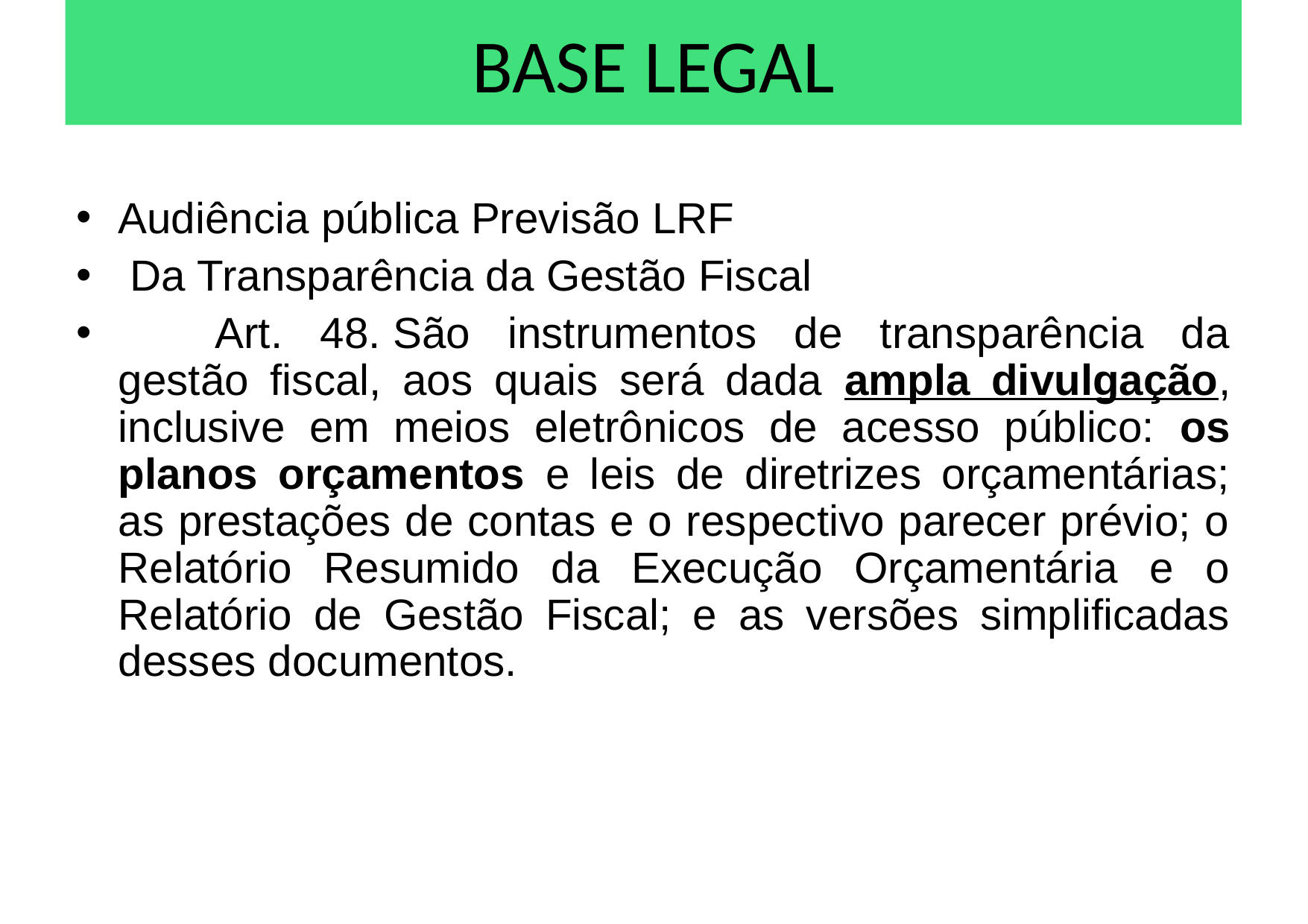

# BASE LEGAL
Audiência pública Previsão LRF
 Da Transparência da Gestão Fiscal
        Art. 48. São instrumentos de transparência da gestão fiscal, aos quais será dada ampla divulgação, inclusive em meios eletrônicos de acesso público: os planos orçamentos e leis de diretrizes orçamentárias; as prestações de contas e o respectivo parecer prévio; o Relatório Resumido da Execução Orçamentária e o Relatório de Gestão Fiscal; e as versões simplificadas desses documentos.